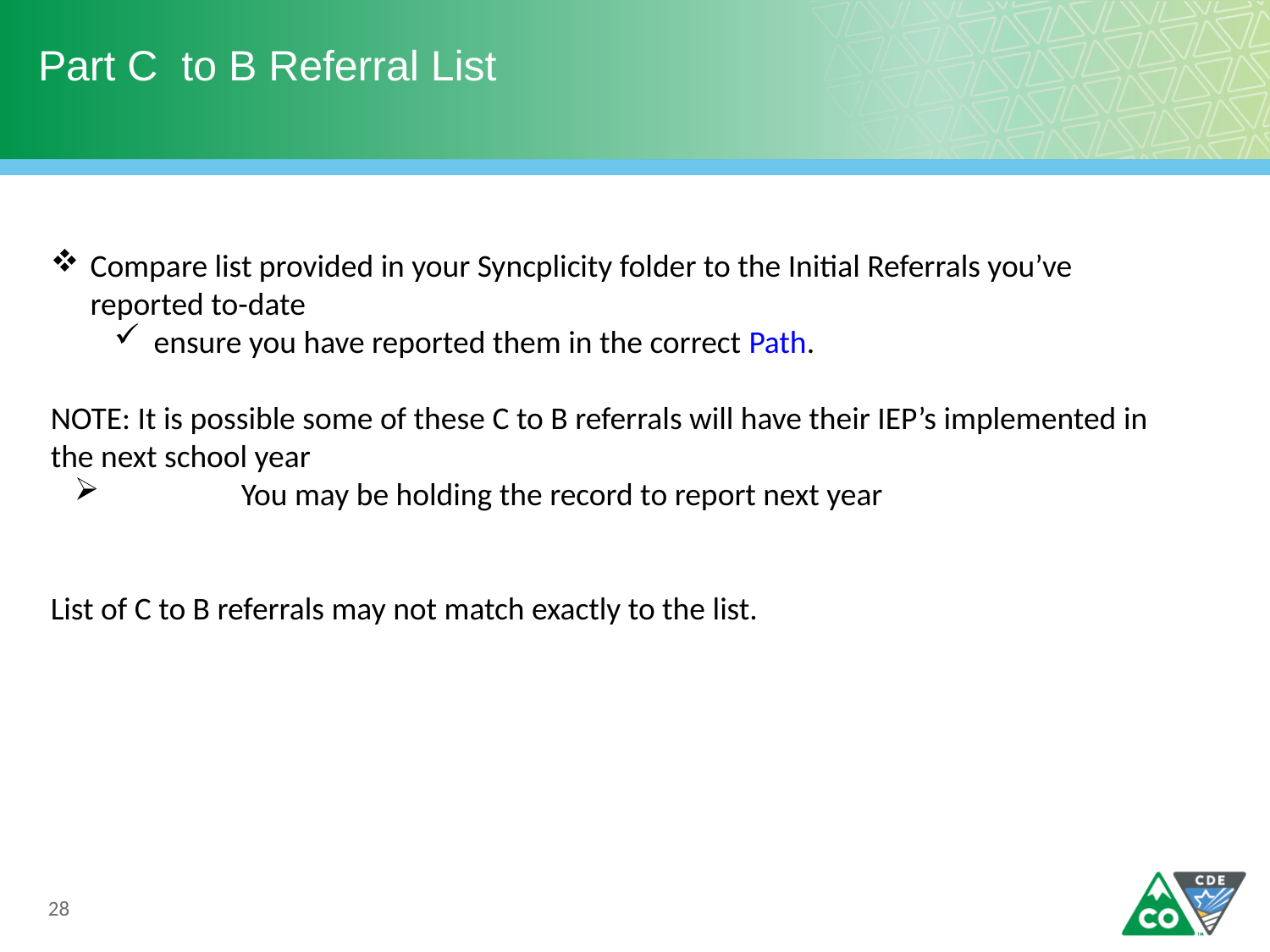

# Part C  to B Referral List

Compare list provided in your Syncplicity folder to the Initial Referrals you’ve reported to-date
ensure you have reported them in the correct Path.

NOTE: It is possible some of these C to B referrals will have their IEP’s implemented in the next school year
	You may be holding the record to report next year

List of C to B referrals may not match exactly to the list.
28